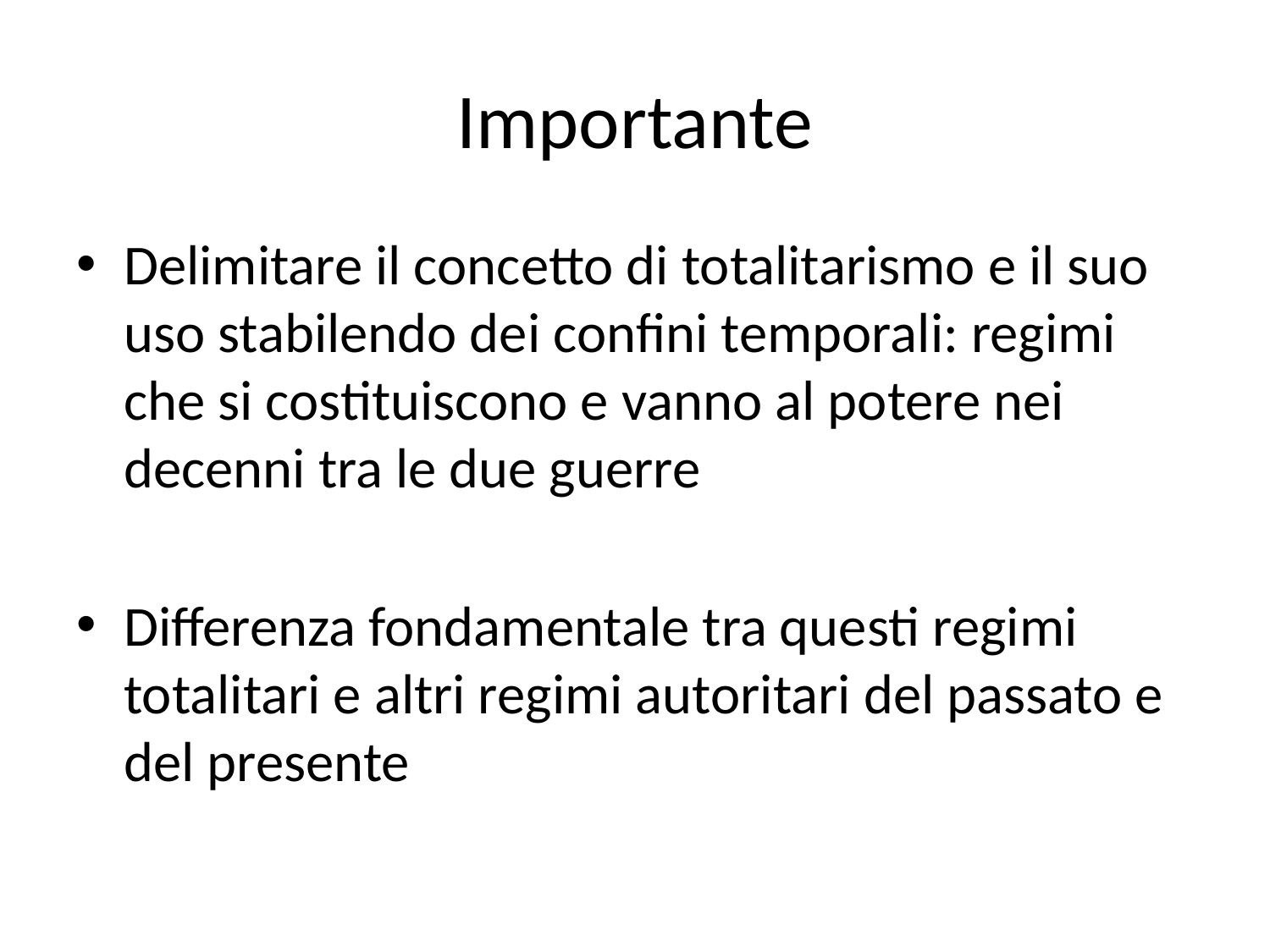

# Importante
Delimitare il concetto di totalitarismo e il suo uso stabilendo dei confini temporali: regimi che si costituiscono e vanno al potere nei decenni tra le due guerre

Differenza fondamentale tra questi regimi totalitari e altri regimi autoritari del passato e del presente